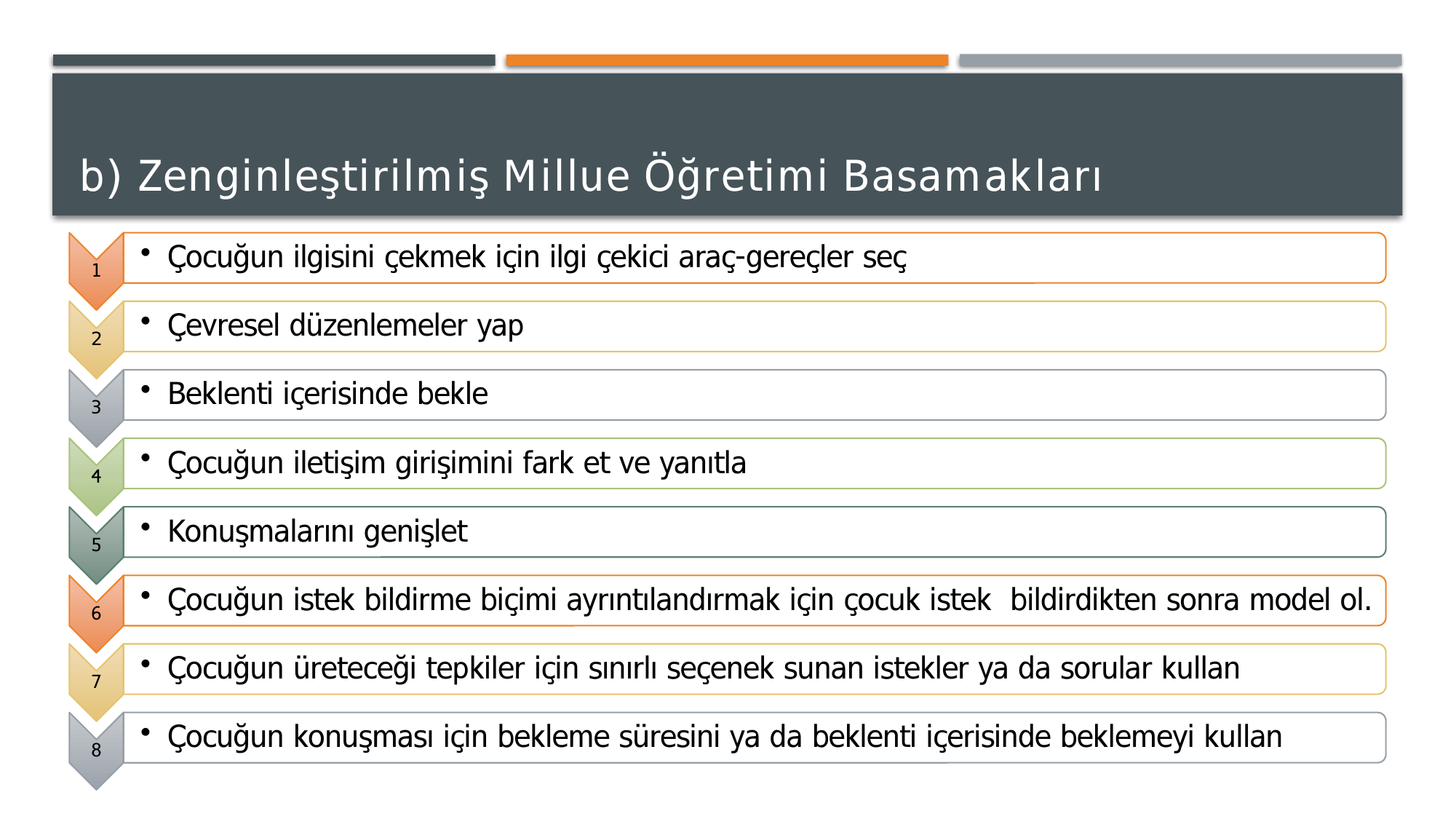

# b) Zenginleştirilmiş Millue Öğretimi Basamakları
1
Çocuğun ilgisini çekmek için ilgi çekici araç-gereçler seç
2
Çevresel düzenlemeler yap
3
Beklenti içerisinde bekle
4
Çocuğun iletişim girişimini fark et ve yanıtla
5
Konuşmalarını genişlet
6
Çocuğun istek bildirme biçimi ayrıntılandırmak için çocuk istek  bildirdikten sonra model ol.
7
Çocuğun üreteceği tepkiler için sınırlı seçenek sunan istekler ya da sorular kullan
8
Çocuğun konuşması için bekleme süresini ya da beklenti içerisinde beklemeyi kullan